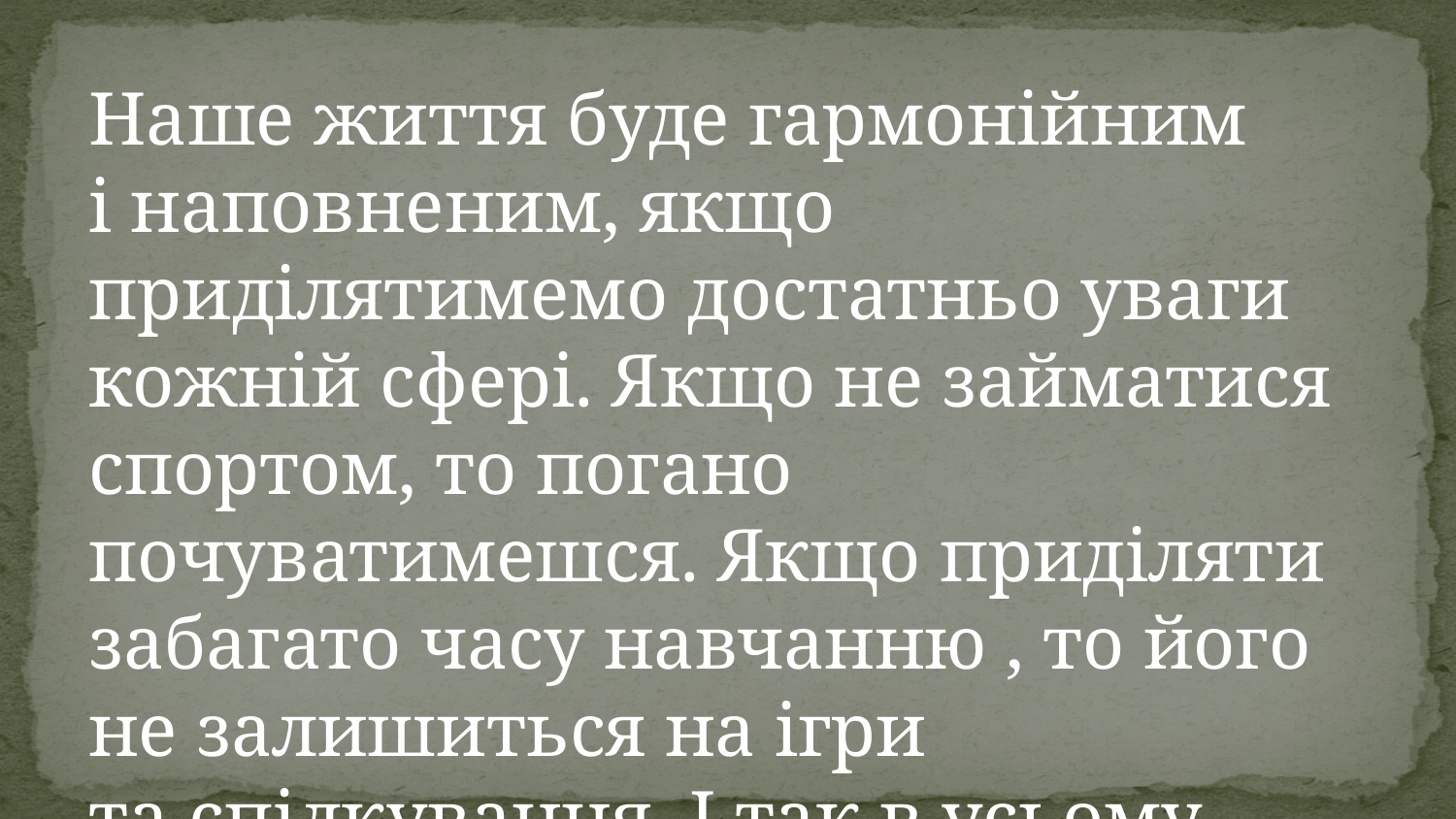

Наше життя буде гармонійним і наповненим, якщо приділятимемо достатньо уваги кожній сфері. Якщо не займатися спортом, то погано почуватимешся. Якщо приділяти забагато часу навчанню , то його не залишиться на ігри та спілкування. І так в усьому.